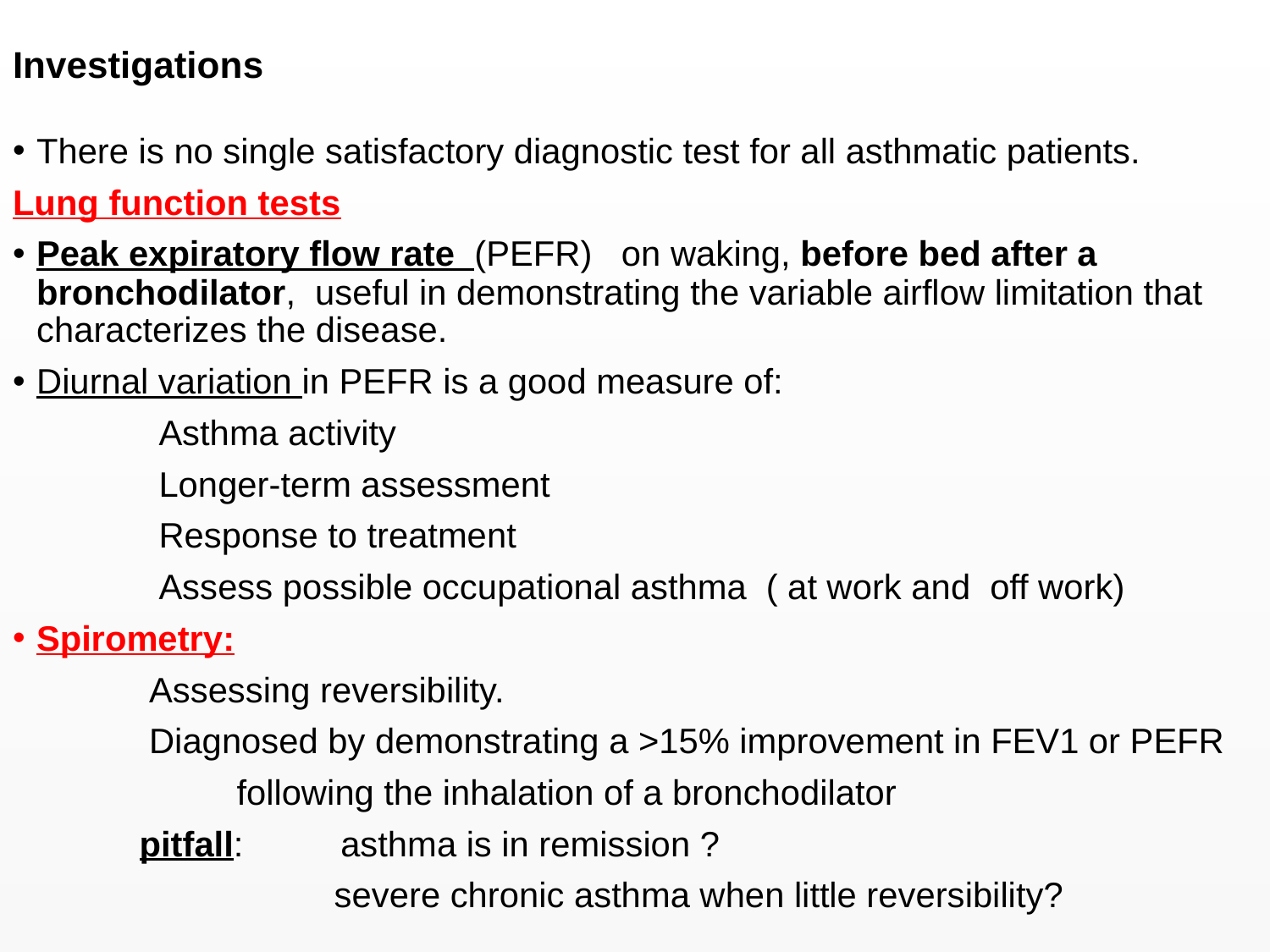

# Investigations
There is no single satisfactory diagnostic test for all asthmatic patients.
Lung function tests
Peak expiratory flow rate  (PEFR)   on waking, before bed after a bronchodilator,  useful in demonstrating the variable airflow limitation that characterizes the disease.
Diurnal variation in PEFR is a good measure of:
               Asthma activity
               Longer-term assessment
               Response to treatment
               Assess possible occupational asthma  ( at work and  off work)
Spirometry:
              Assessing reversibility.
              Diagnosed by demonstrating a >15% improvement in FEV1 or PEFR
                       following the inhalation of a bronchodilator
             pitfall:          asthma is in remission ?
                                 severe chronic asthma when little reversibility?